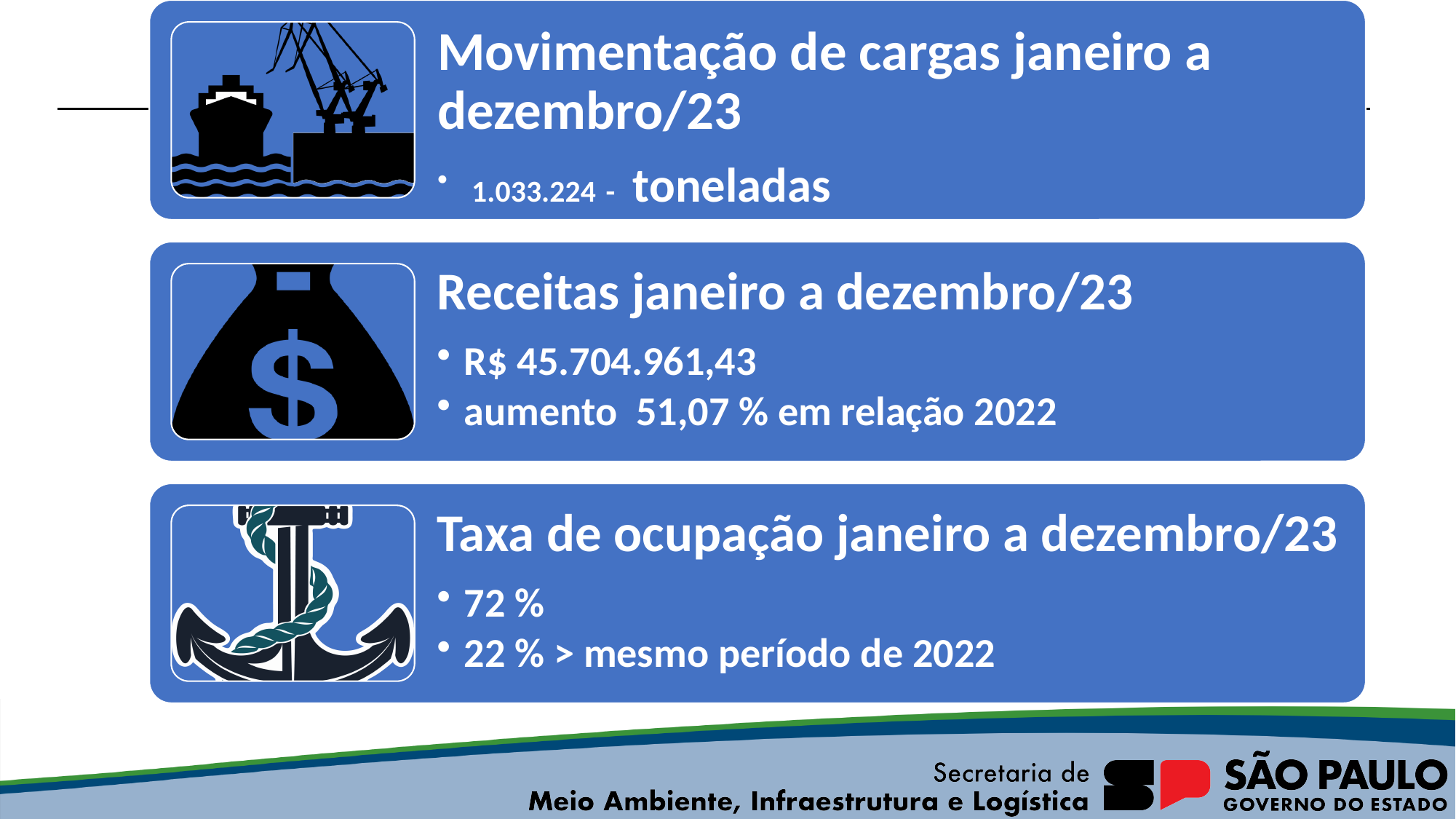

Movimentação de cargas janeiro a dezembro/23
 1.033.224 -  toneladas
aumento  18,63 % em relação 2022 (decemesdtr (decemestre
Receitas janeiro a dezembro/23
R$ 45.704.961,43
aumento  51,07 % em relação 2022
Taxa de ocupação janeiro a dezembro/23
72 %
22 % > mesmo período de 2022